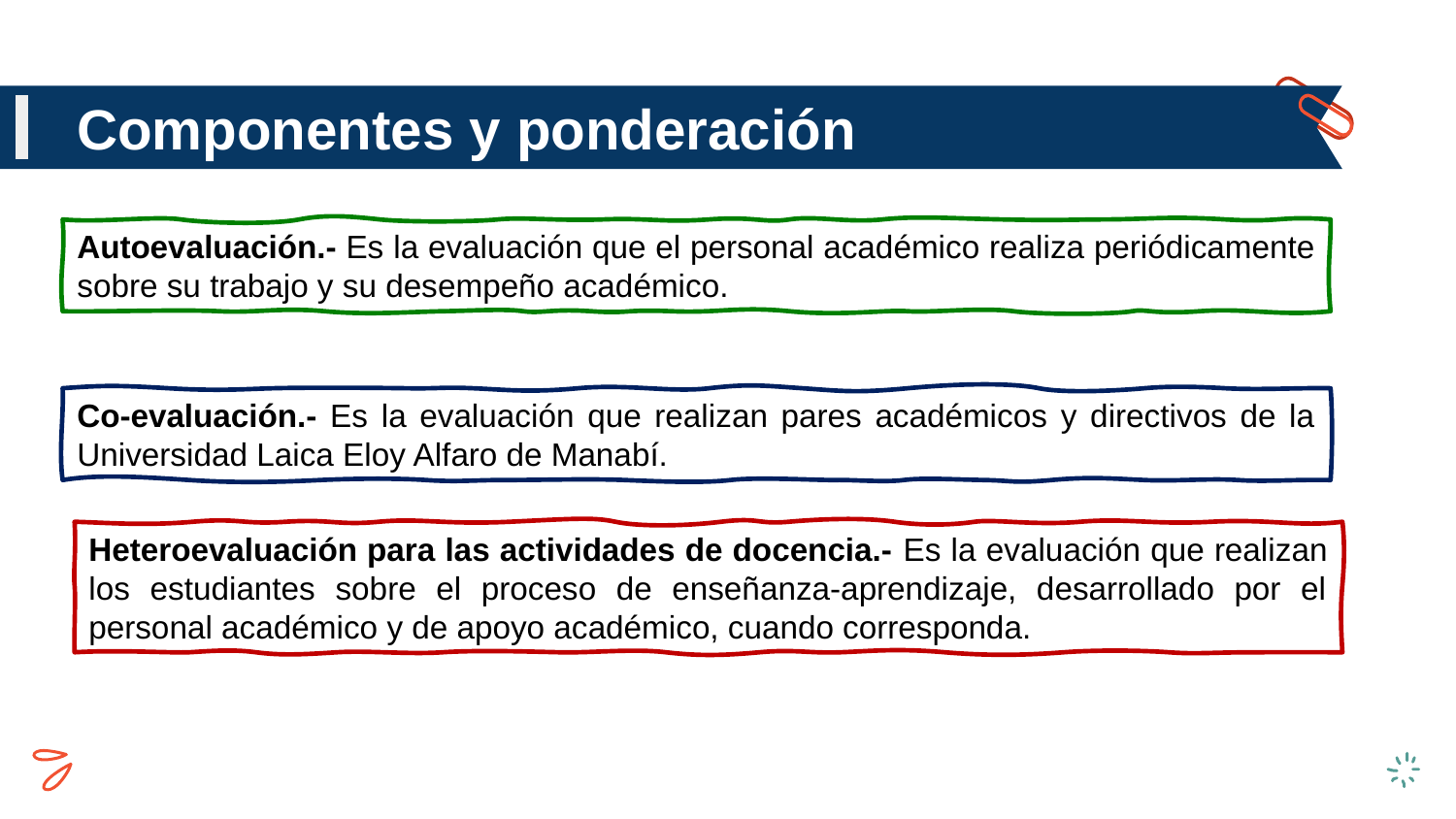

# Componentes y ponderación
Autoevaluación.- Es la evaluación que el personal académico realiza periódicamente sobre su trabajo y su desempeño académico.
Co-evaluación.- Es la evaluación que realizan pares académicos y directivos de la Universidad Laica Eloy Alfaro de Manabí.
Heteroevaluación para las actividades de docencia.- Es la evaluación que realizan los estudiantes sobre el proceso de enseñanza-aprendizaje, desarrollado por el personal académico y de apoyo académico, cuando corresponda.